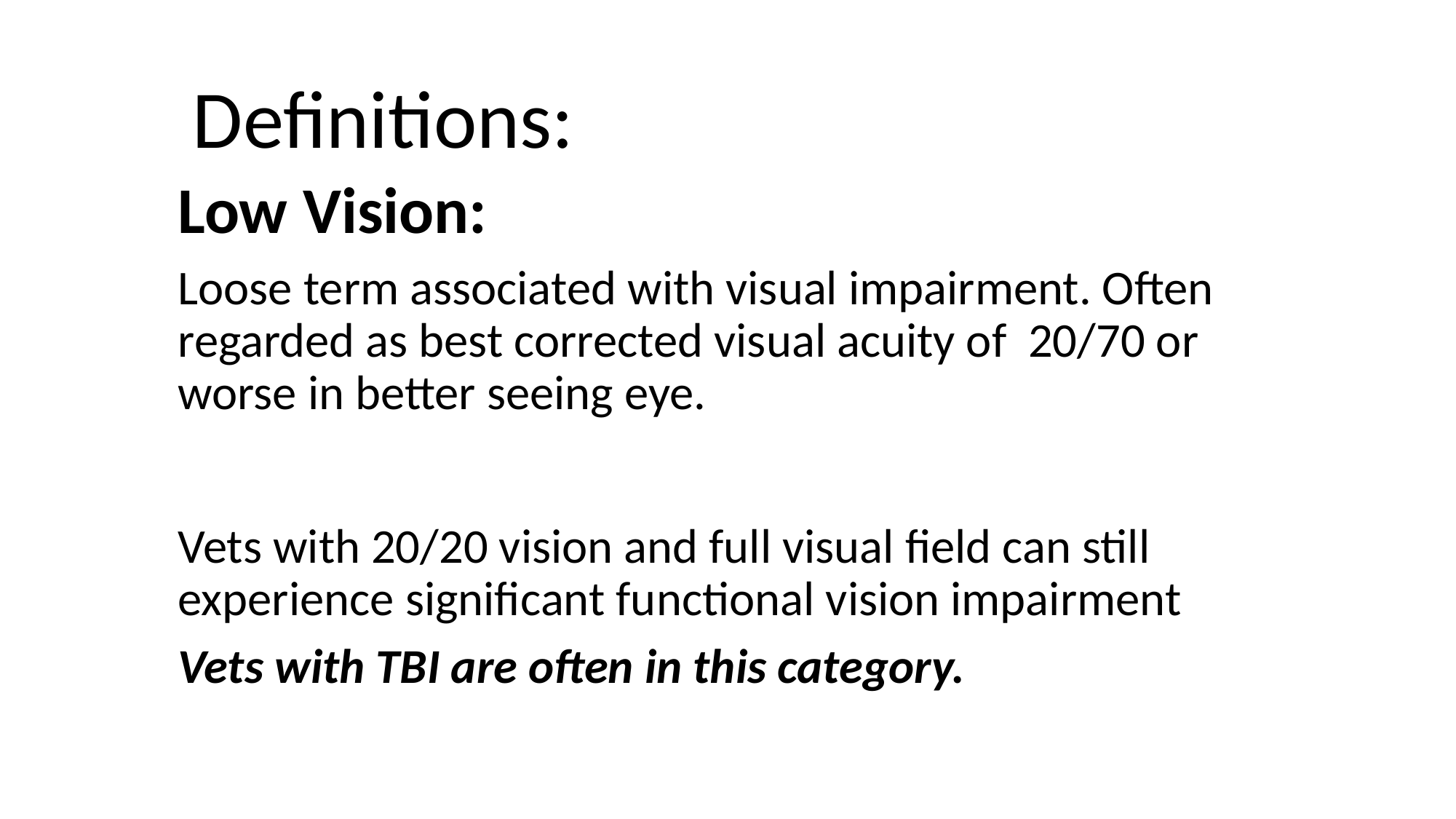

# Definitions:
Low Vision:
Loose term associated with visual impairment. Often regarded as best corrected visual acuity of  20/70 or worse in better seeing eye.

Vets with 20/20 vision and full visual field can still experience significant functional vision impairment
Vets with TBI are often in this category.